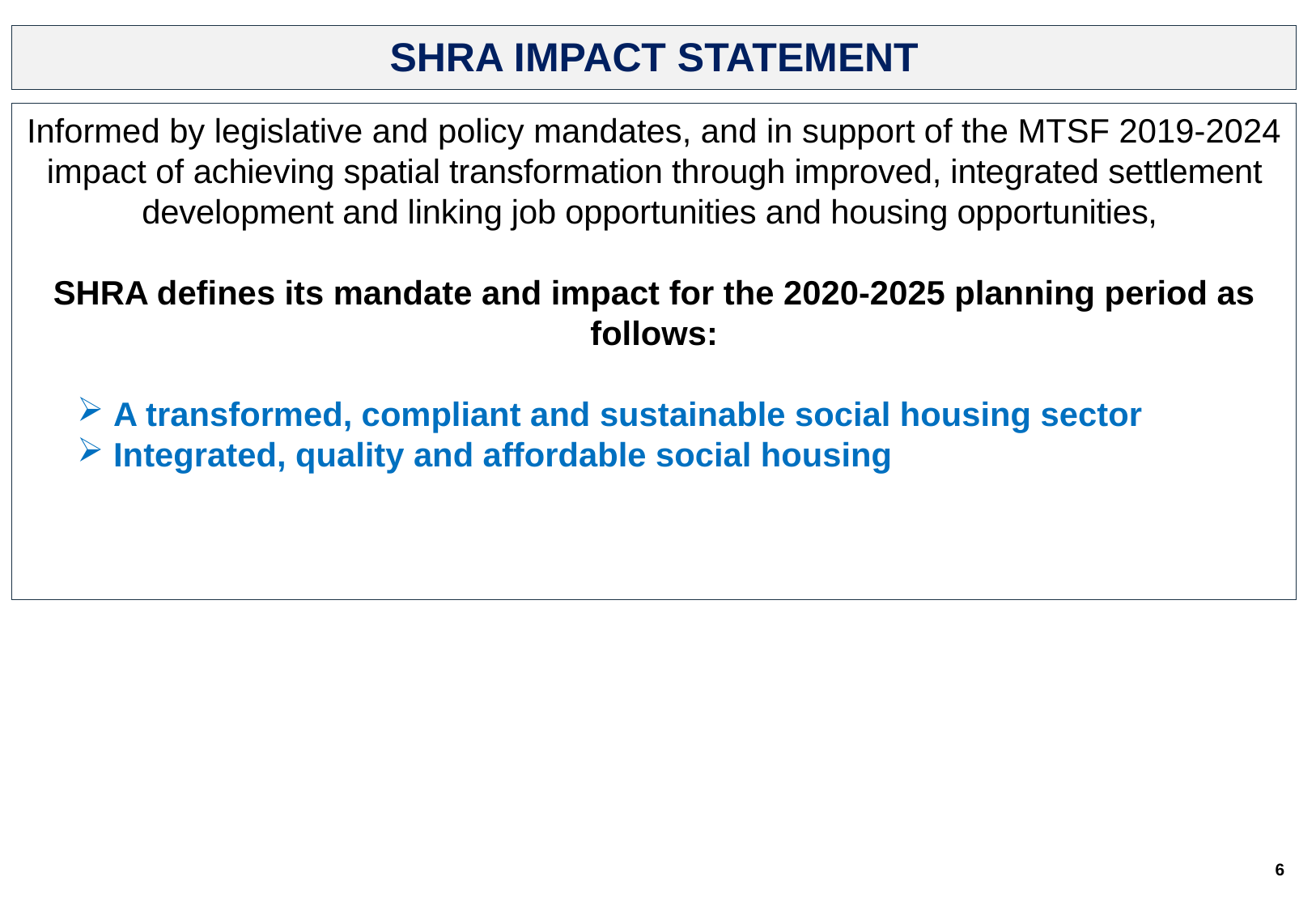

SHRA IMPACT STATEMENT
Informed by legislative and policy mandates, and in support of the MTSF 2019-2024 impact of achieving spatial transformation through improved, integrated settlement development and linking job opportunities and housing opportunities,

SHRA defines its mandate and impact for the 2020-2025 planning period as follows:

A transformed, compliant and sustainable social housing sector
Integrated, quality and affordable social housing

6